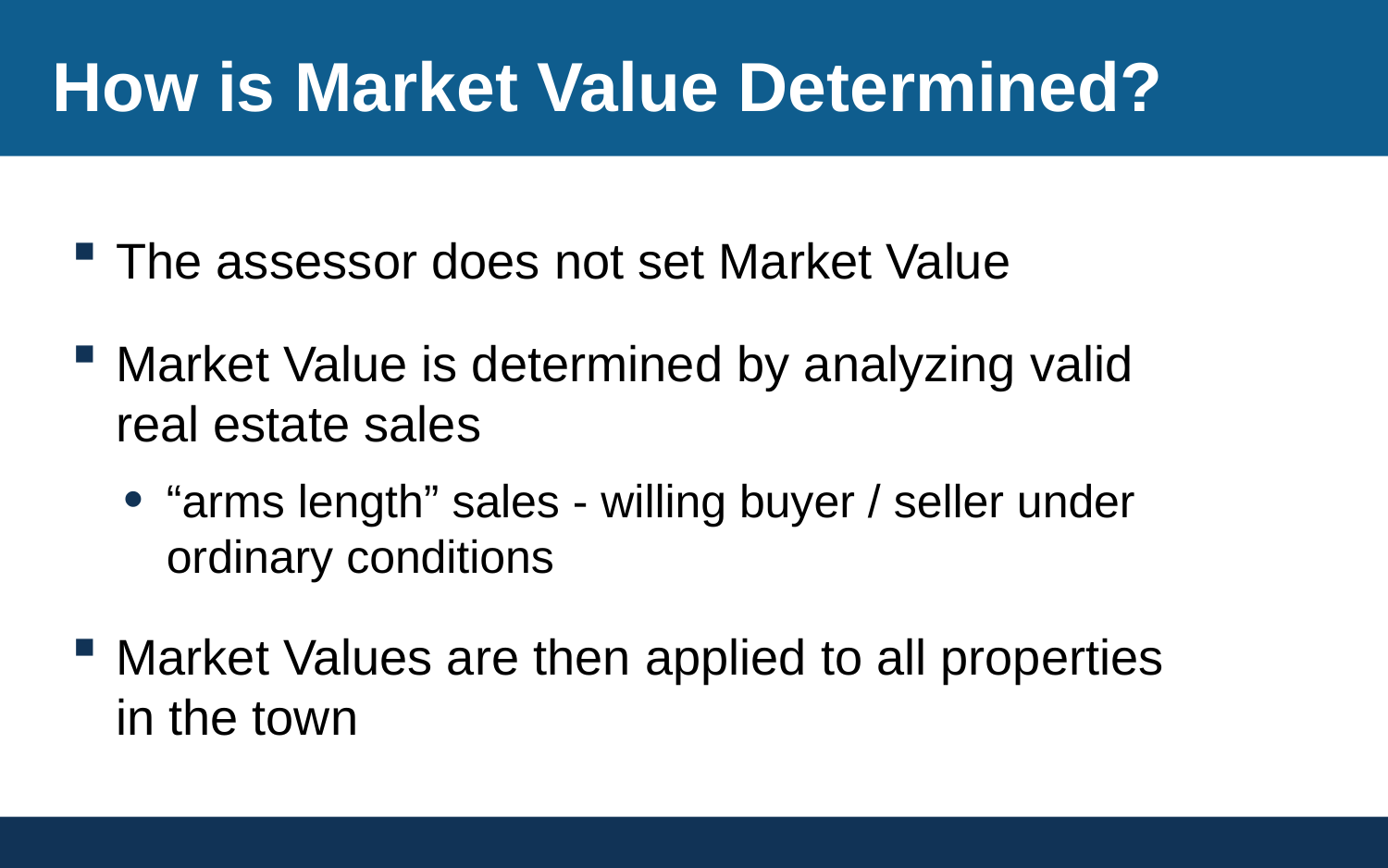

# How is Market Value Determined?
The assessor does not set Market Value
Market Value is determined by analyzing valid real estate sales
“arms length” sales - willing buyer / seller under ordinary conditions
Market Values are then applied to all properties in the town